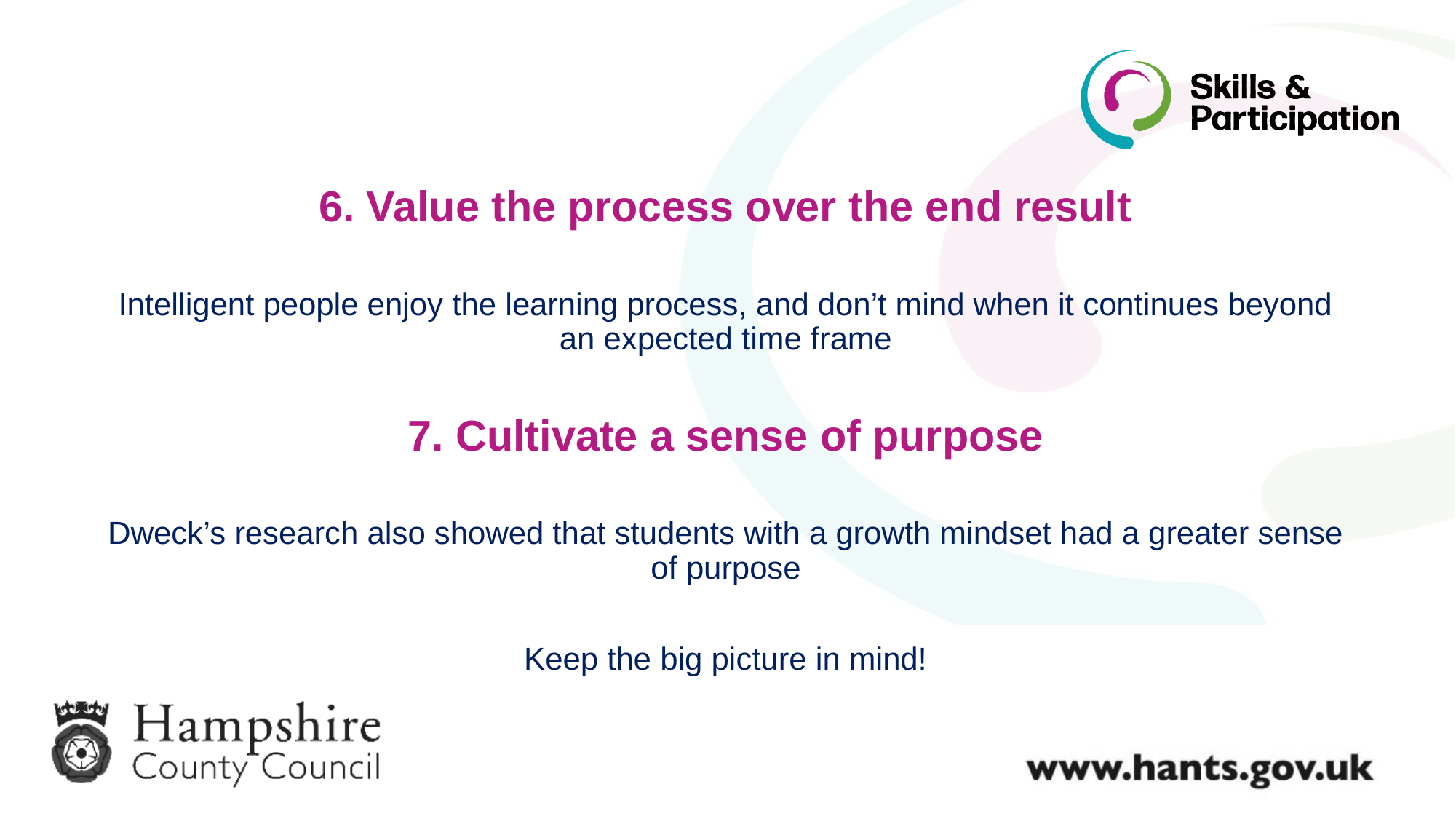

6. Value the process over the end result

Intelligent people enjoy the learning process, and don’t mind when it continues beyond an expected time frame

7. Cultivate a sense of purpose

Dweck’s research also showed that students with a growth mindset had a greater sense of purpose

Keep the big picture in mind!